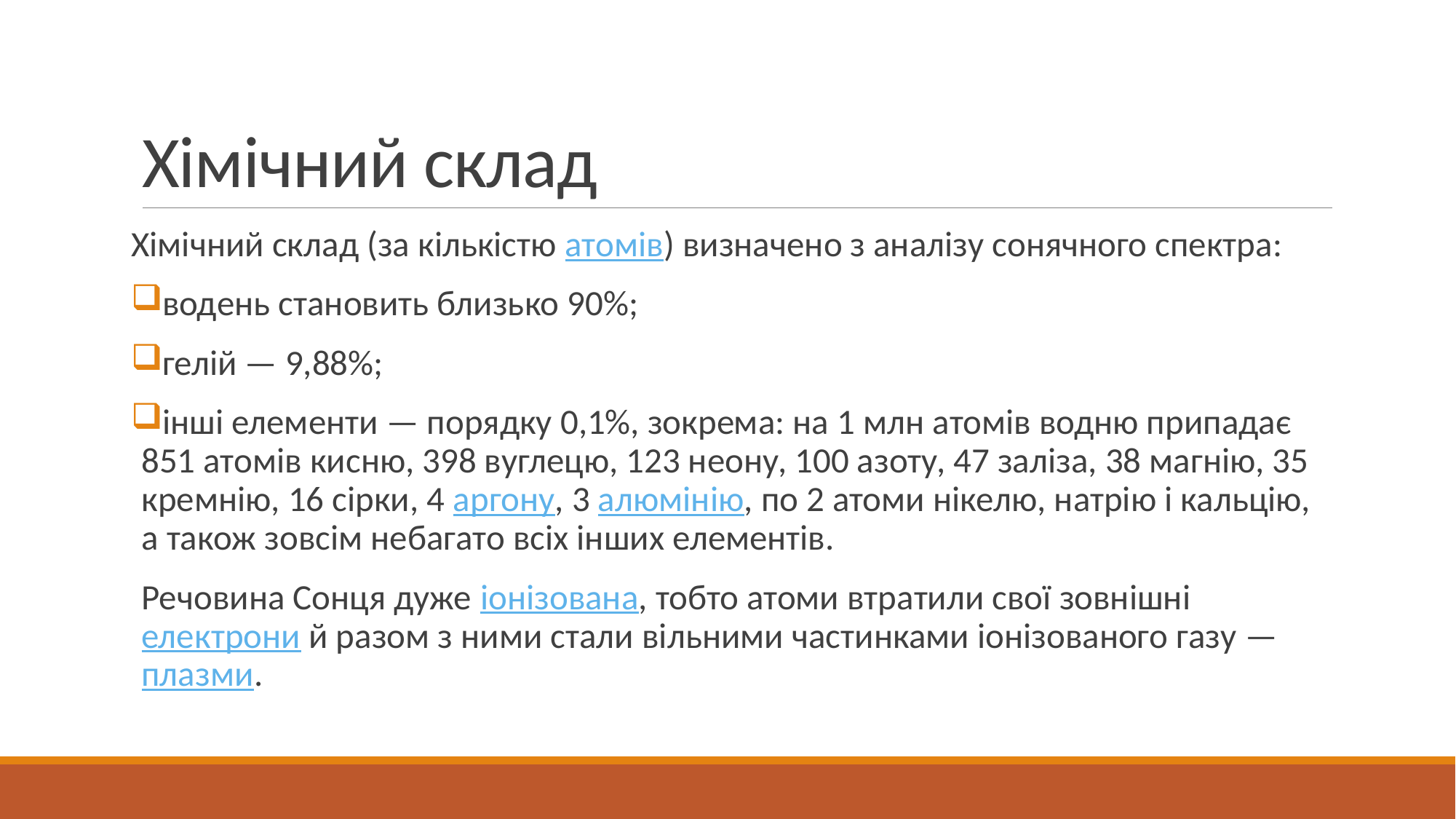

# Хімічний склад
Хімічний склад (за кількістю атомів) визначено з аналізу сонячного спектра:
водень становить близько 90%;
гелій — 9,88%;
інші елементи — порядку 0,1%, зокрема: на 1 млн атомів водню припадає 851 атомів кисню, 398 вуглецю, 123 неону, 100 азоту, 47 заліза, 38 магнію, 35 кремнію, 16 сірки, 4 аргону, 3 алюмінію, по 2 атоми нікелю, натрію і кальцію, а також зовсім небагато всіх інших елементів.
Речовина Сонця дуже іонізована, тобто атоми втратили свої зовнішні електрони й разом з ними стали вільними частинками іонізованого газу — плазми.